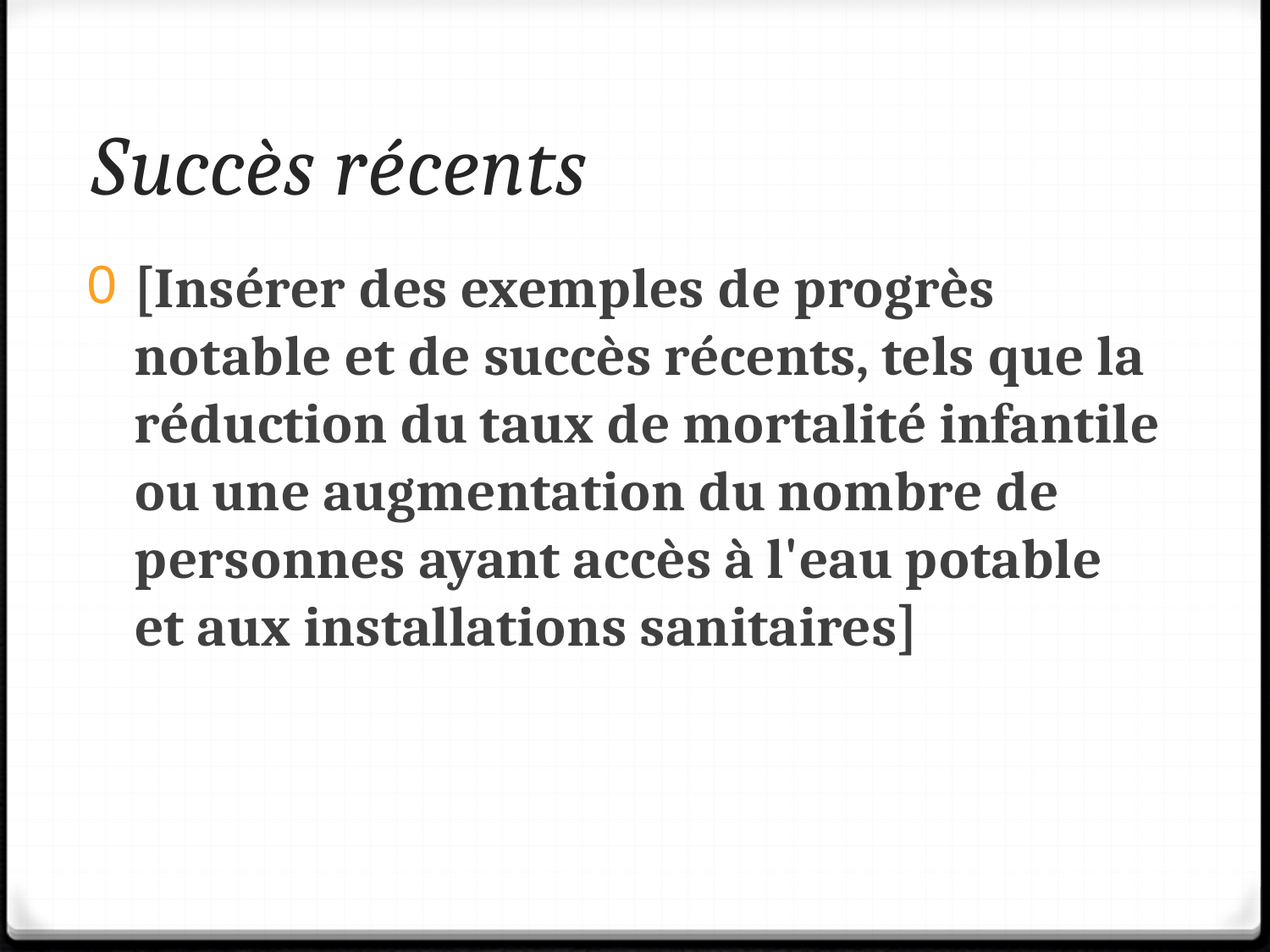

# Succès récents
[Insérer des exemples de progrès notable et de succès récents, tels que la réduction du taux de mortalité infantile ou une augmentation du nombre de personnes ayant accès à l'eau potable
et aux installations sanitaires]